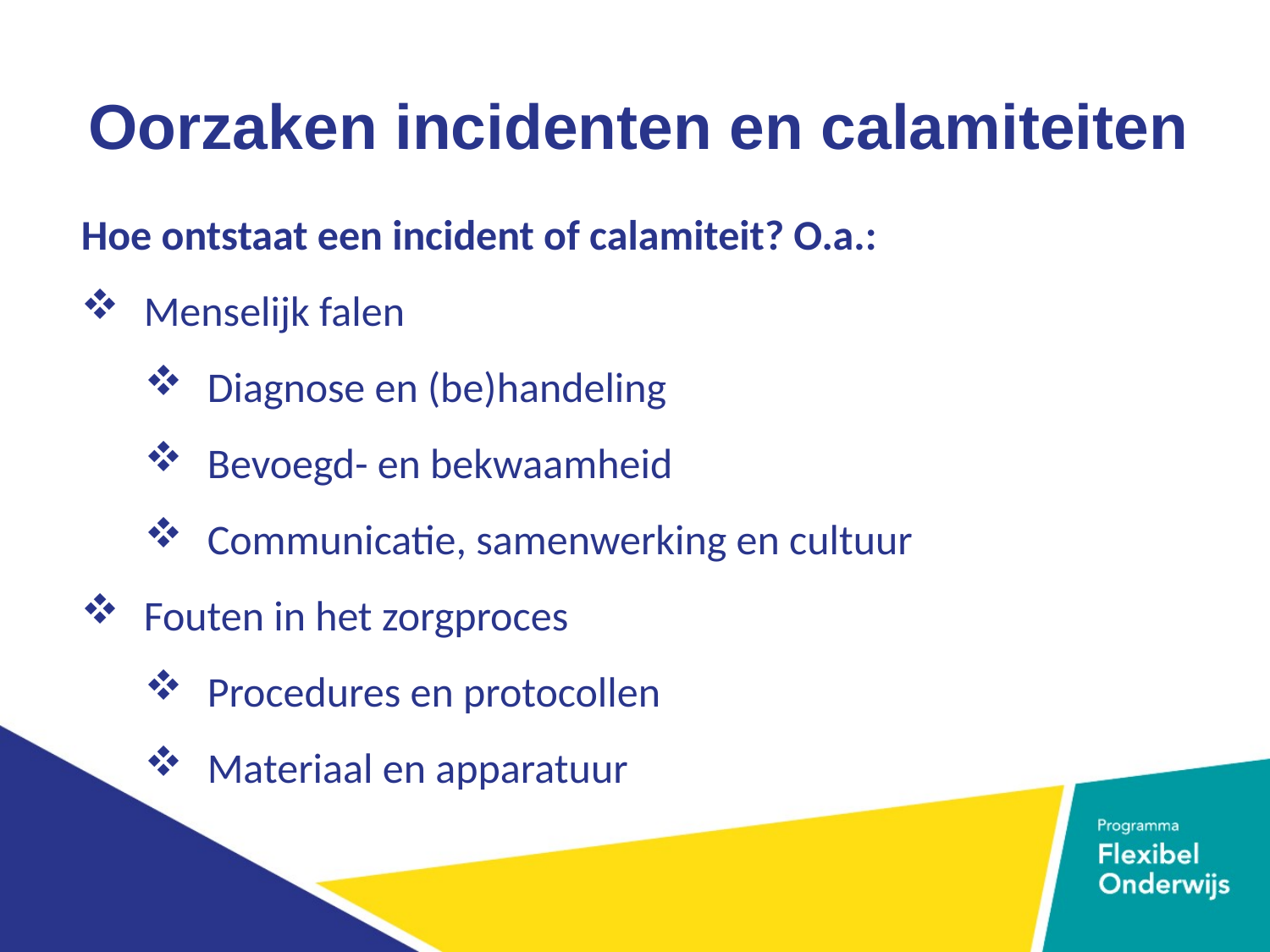

Oorzaken incidenten en calamiteiten

Hoe ontstaat een incident of calamiteit? O.a.:
Menselijk falen
Diagnose en (be)handeling
Bevoegd- en bekwaamheid
Communicatie, samenwerking en cultuur
Fouten in het zorgproces
Procedures en protocollen
Materiaal en apparatuur